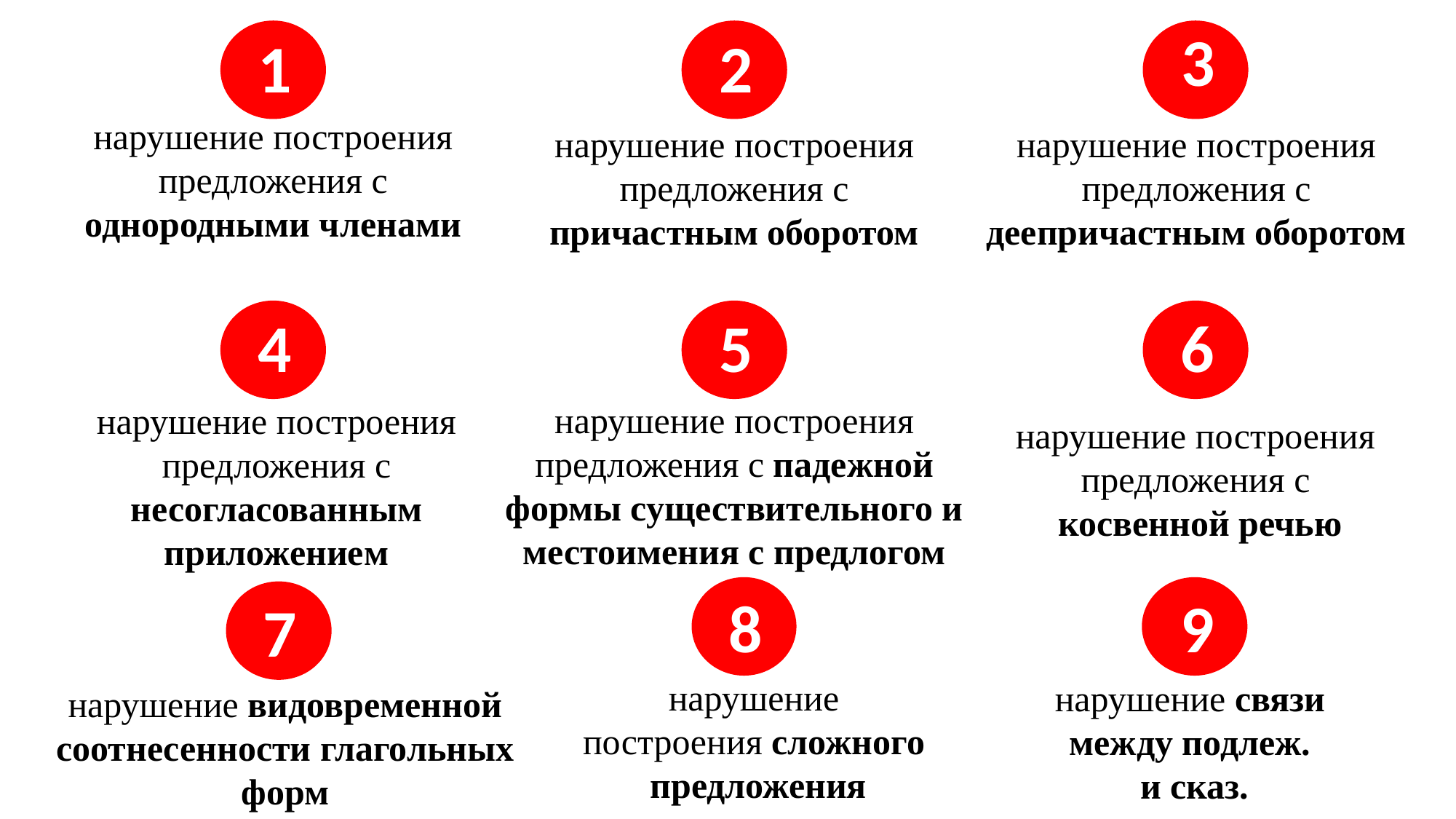

3
2

1

нарушение построения предложения с однородными членами
нарушение построения предложения с причастным оборотом
нарушение построения предложения с деепричастным оборотом
6
4
5

нарушение построения предложения с падежной формы существительного и местоимения с предлогом
нарушение построения предложения с несогласованным приложением
нарушение построения предложения с
 косвенной речью

8
9

7
нарушение
построения сложного
предложения
нарушение связи
между подлеж.
и сказ.
нарушение видовременной соотнесенности глагольных форм